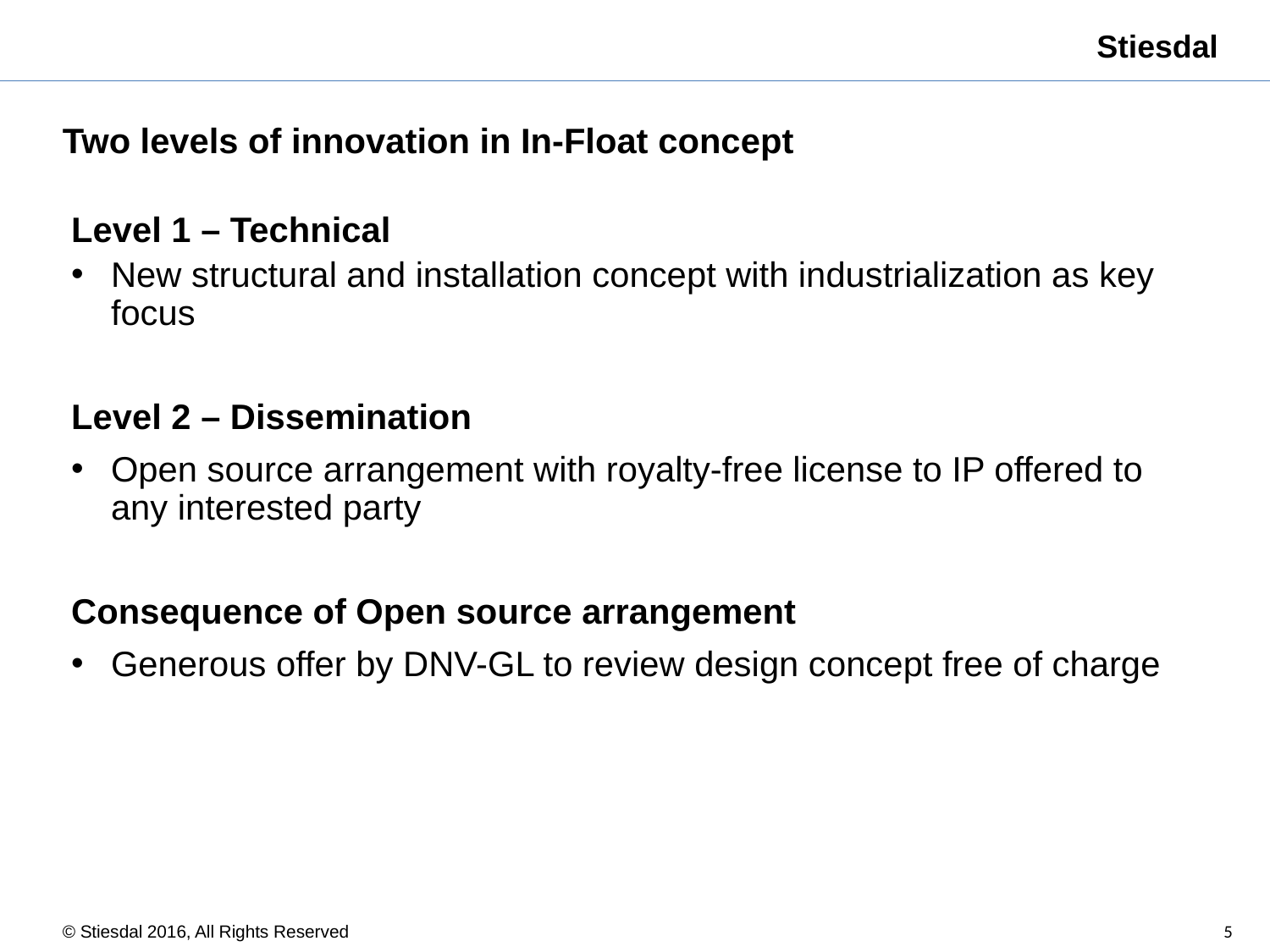

Two levels of innovation in In-Float concept
Level 1 – Technical
New structural and installation concept with industrialization as key focus

Level 2 – Dissemination
Open source arrangement with royalty-free license to IP offered to any interested party

Consequence of Open source arrangement
Generous offer by DNV-GL to review design concept free of charge